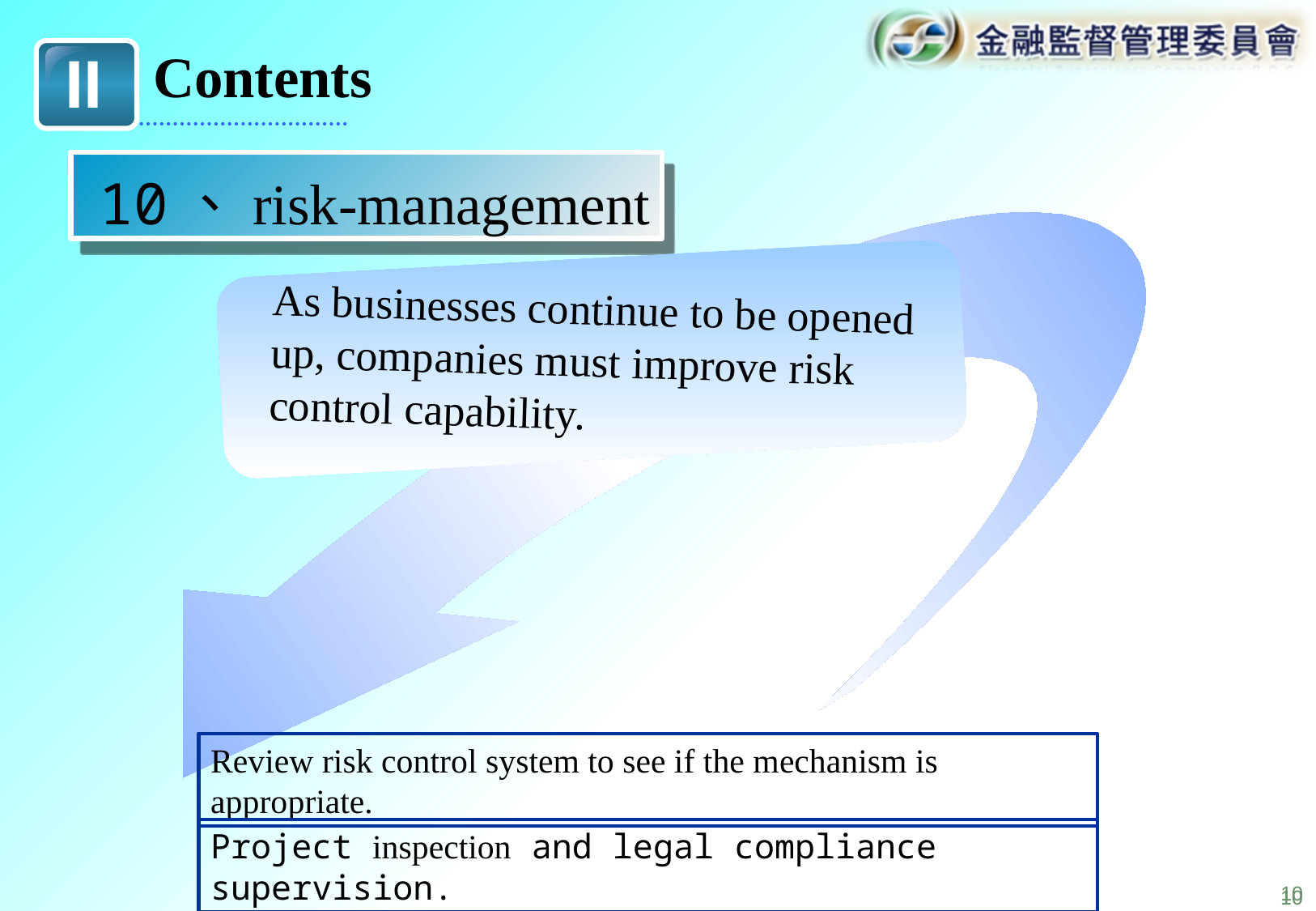

II

Contents

10、risk-management

As businesses continue to be opened up, companies must improve risk control capability.

Review risk control system to see if the mechanism is appropriate.
Project inspection and legal compliance supervision.
10
10